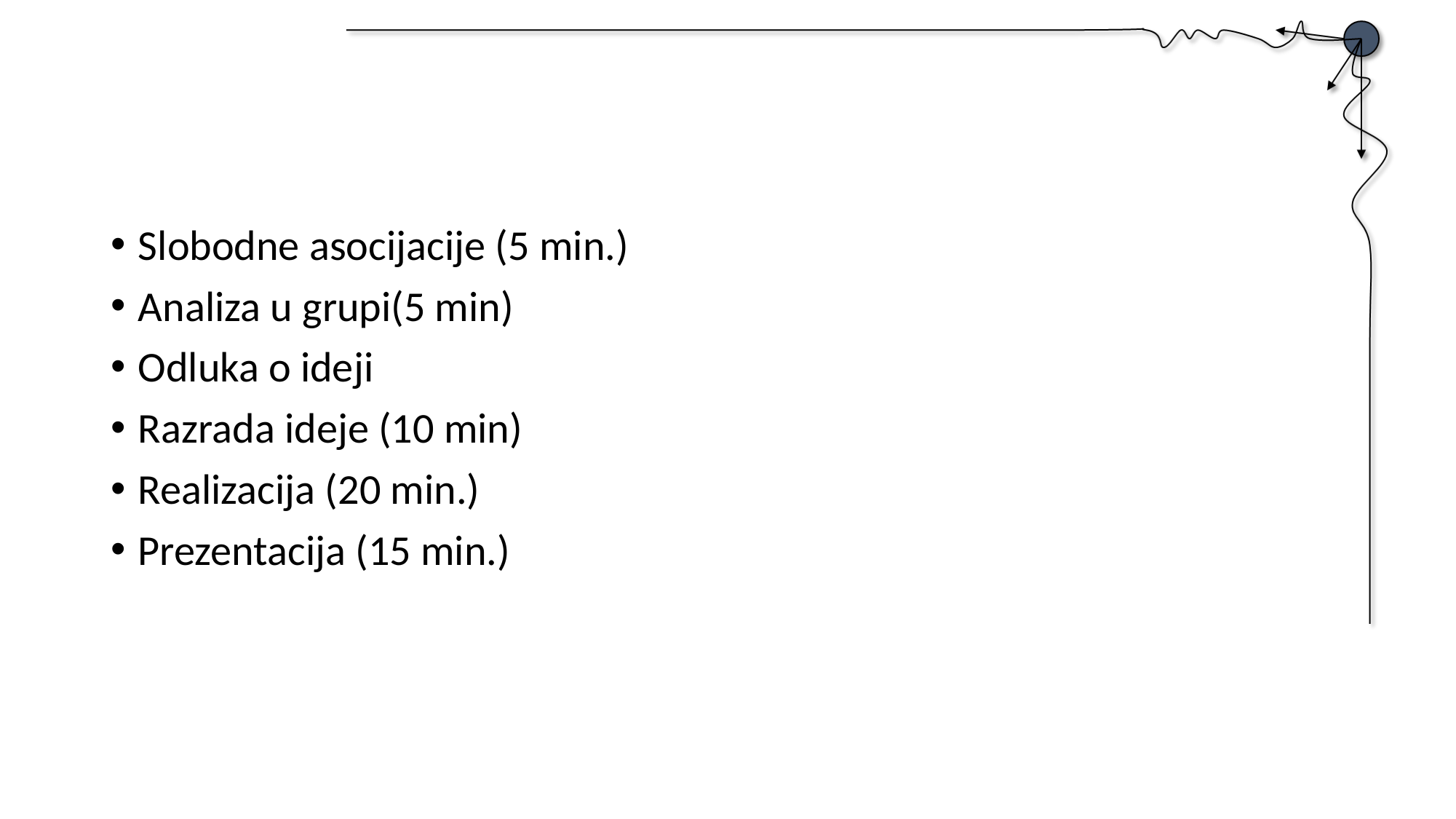

#
Slobodne asocijacije (5 min.)
Analiza u grupi(5 min)
Odluka o ideji
Razrada ideje (10 min)
Realizacija (20 min.)
Prezentacija (15 min.)